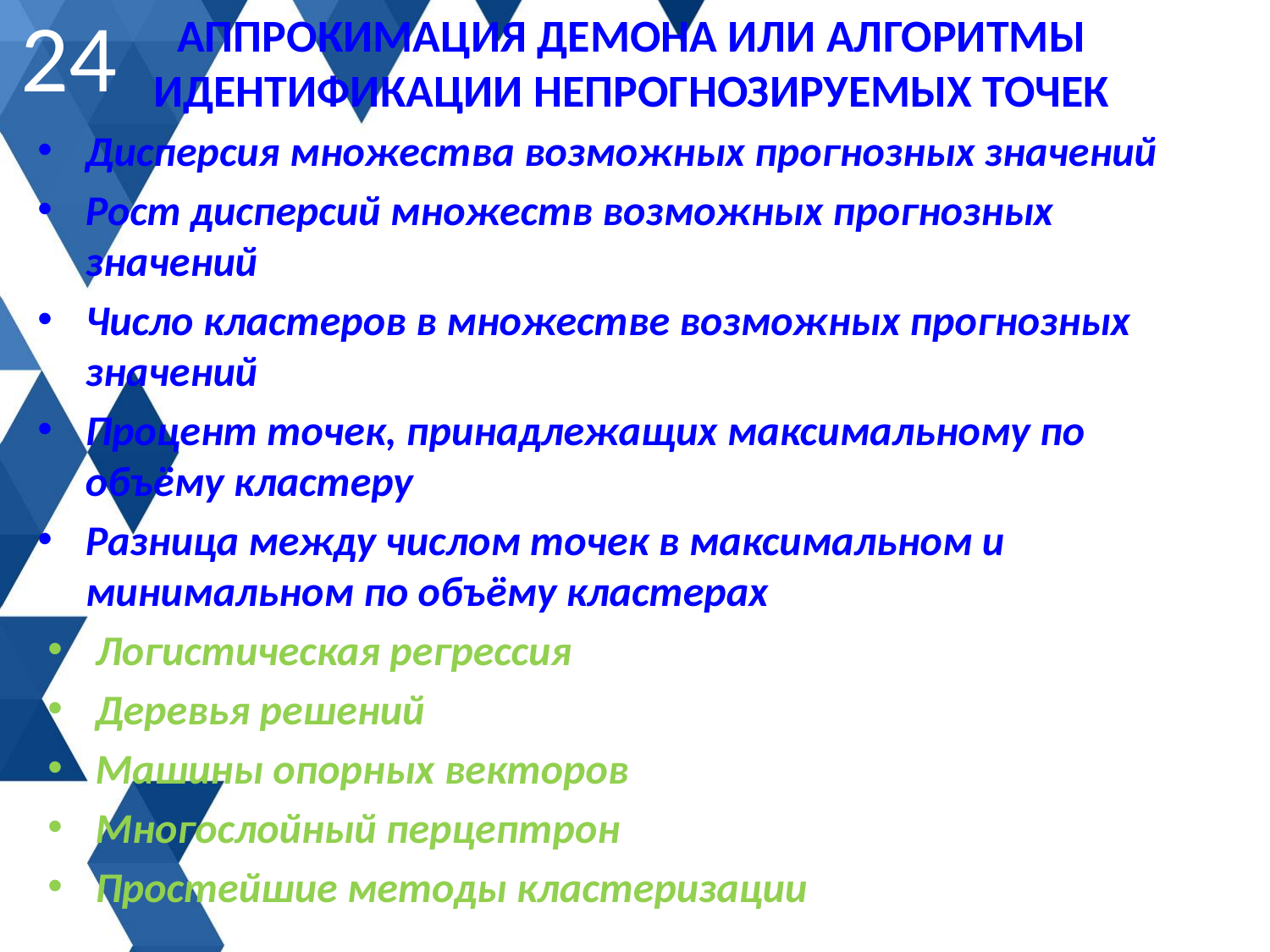

# АППРОКИМАЦИЯ ДЕМОНА ИЛИ АЛГОРИТМЫ ИДЕНТИФИКАЦИИ НЕПРОГНОЗИРУЕМЫХ ТОЧЕК
24
Дисперсия множества возможных прогнозных значений
Рост дисперсий множеств возможных прогнозных значений
Число кластеров в множестве возможных прогнозных значений
Процент точек, принадлежащих максимальному по объёму кластеру
Разница между числом точек в максимальном и минимальном по объёму кластерах

Логистическая регрессия
Деревья решений
Машины опорных векторов
Многослойный перцептрон
Простейшие методы кластеризации